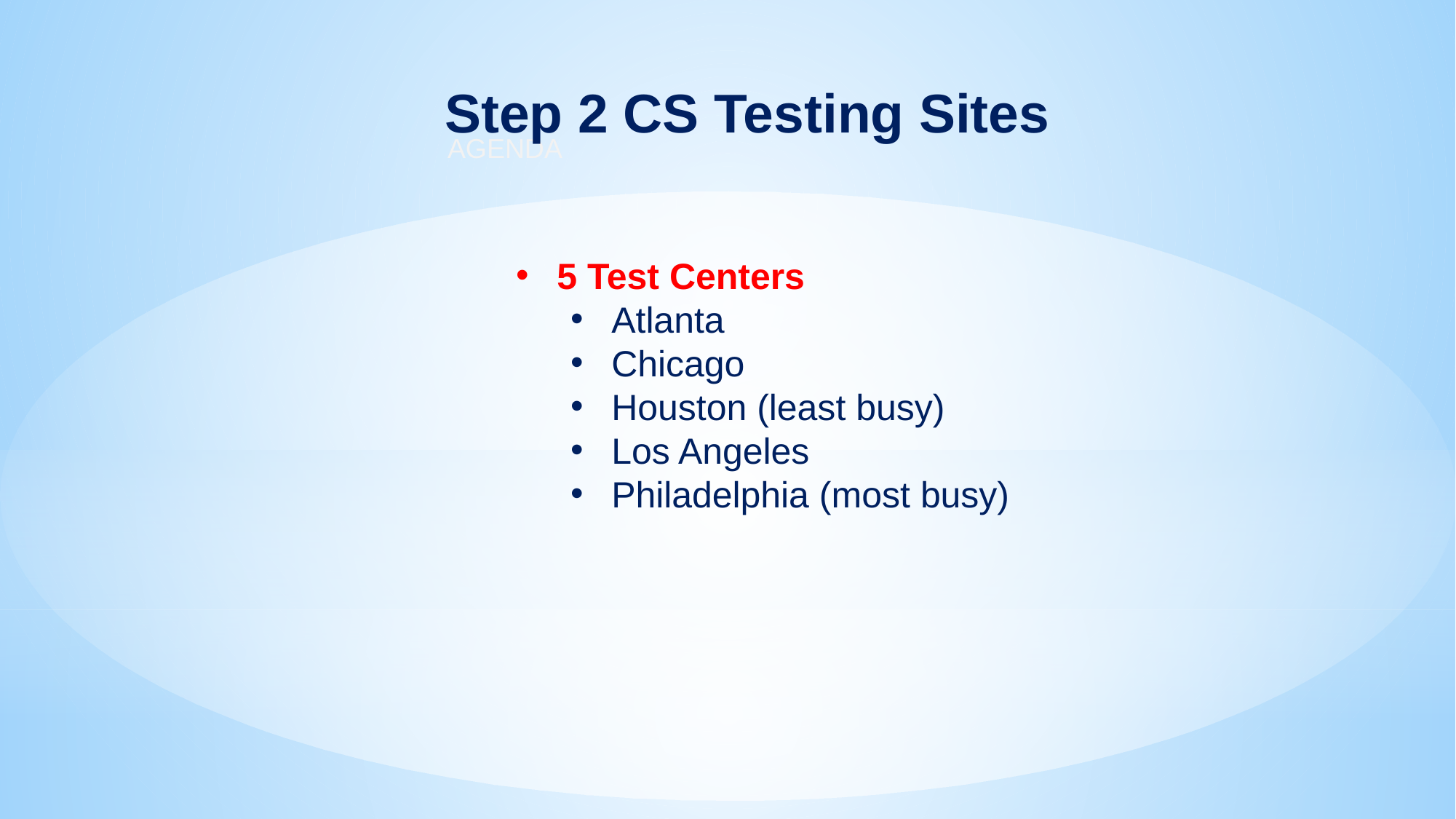

Step 2 CS Testing Sites
AGENDA

5 Test Centers
Atlanta
Chicago
Houston (least busy)
Los Angeles
Philadelphia (most busy)